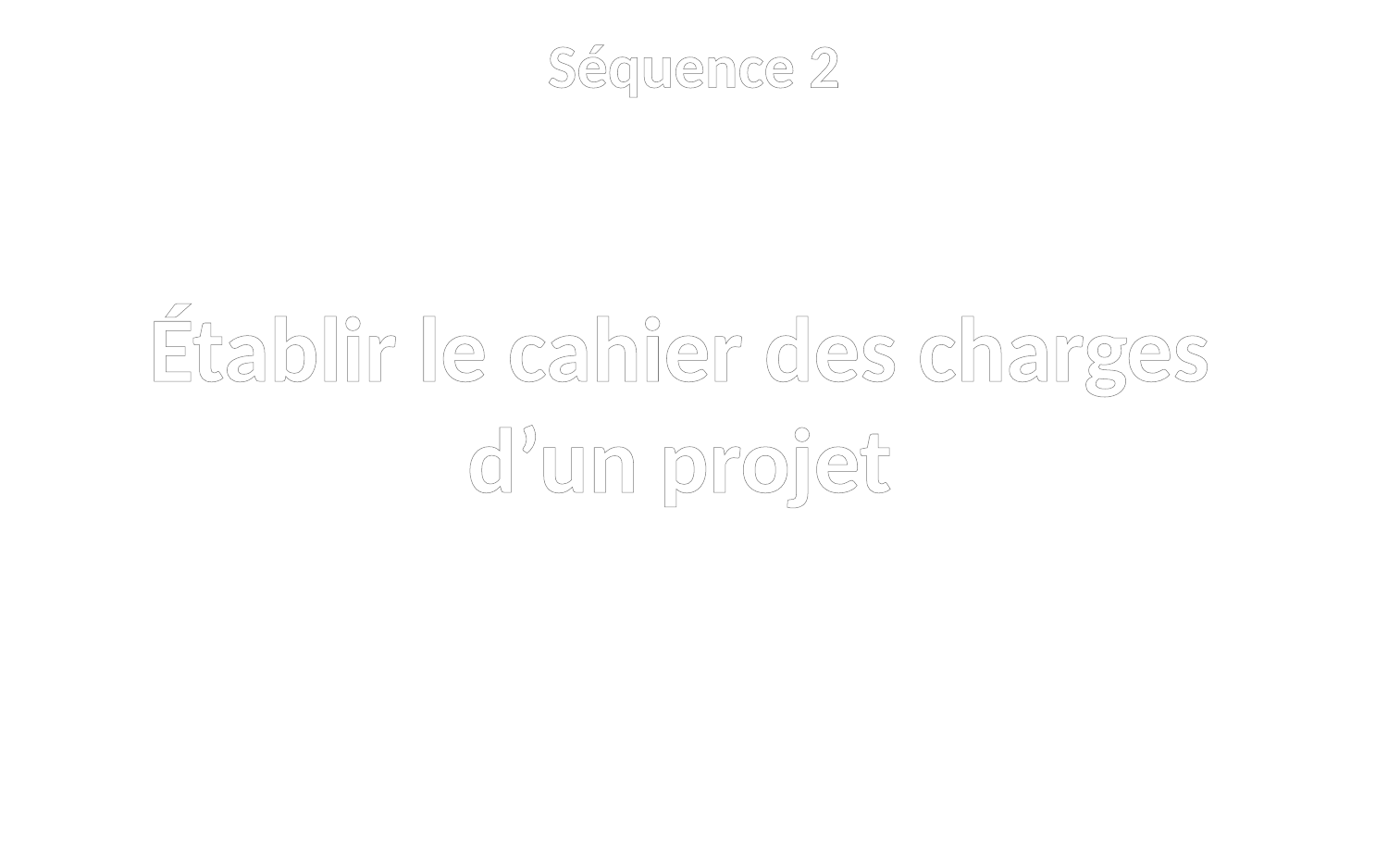

Séquence 2
Établir le cahier des charges
d’un projet